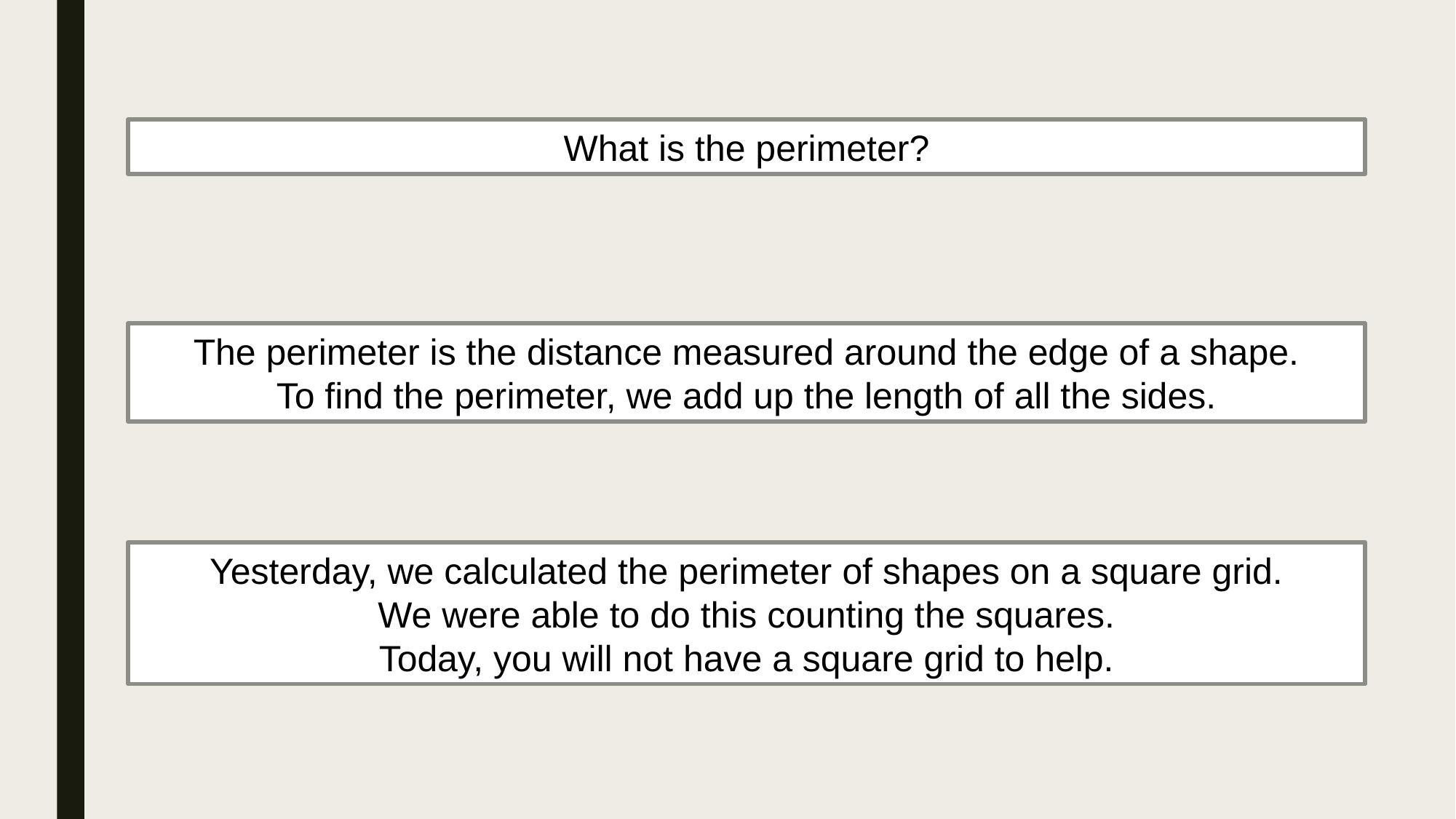

What is the perimeter?
The perimeter is the distance measured around the edge of a shape.
To find the perimeter, we add up the length of all the sides.
Yesterday, we calculated the perimeter of shapes on a square grid.
We were able to do this counting the squares.
Today, you will not have a square grid to help.